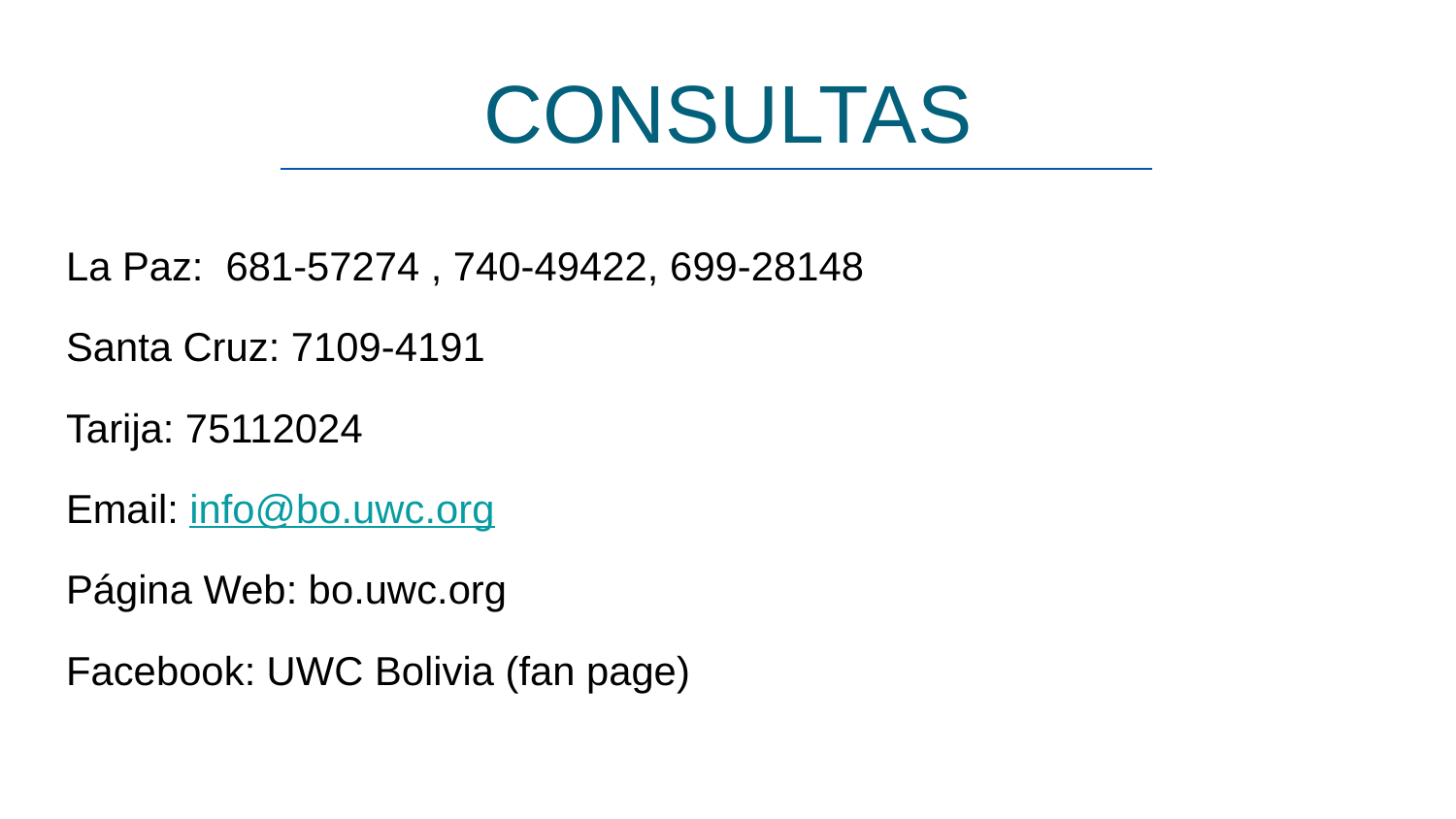

# CONSULTAS
La Paz:  681-57274 , 740-49422, 699-28148
Santa Cruz: 7109-4191
Tarija: 75112024
Email: info@bo.uwc.org
Página Web: bo.uwc.org
Facebook: UWC Bolivia (fan page)